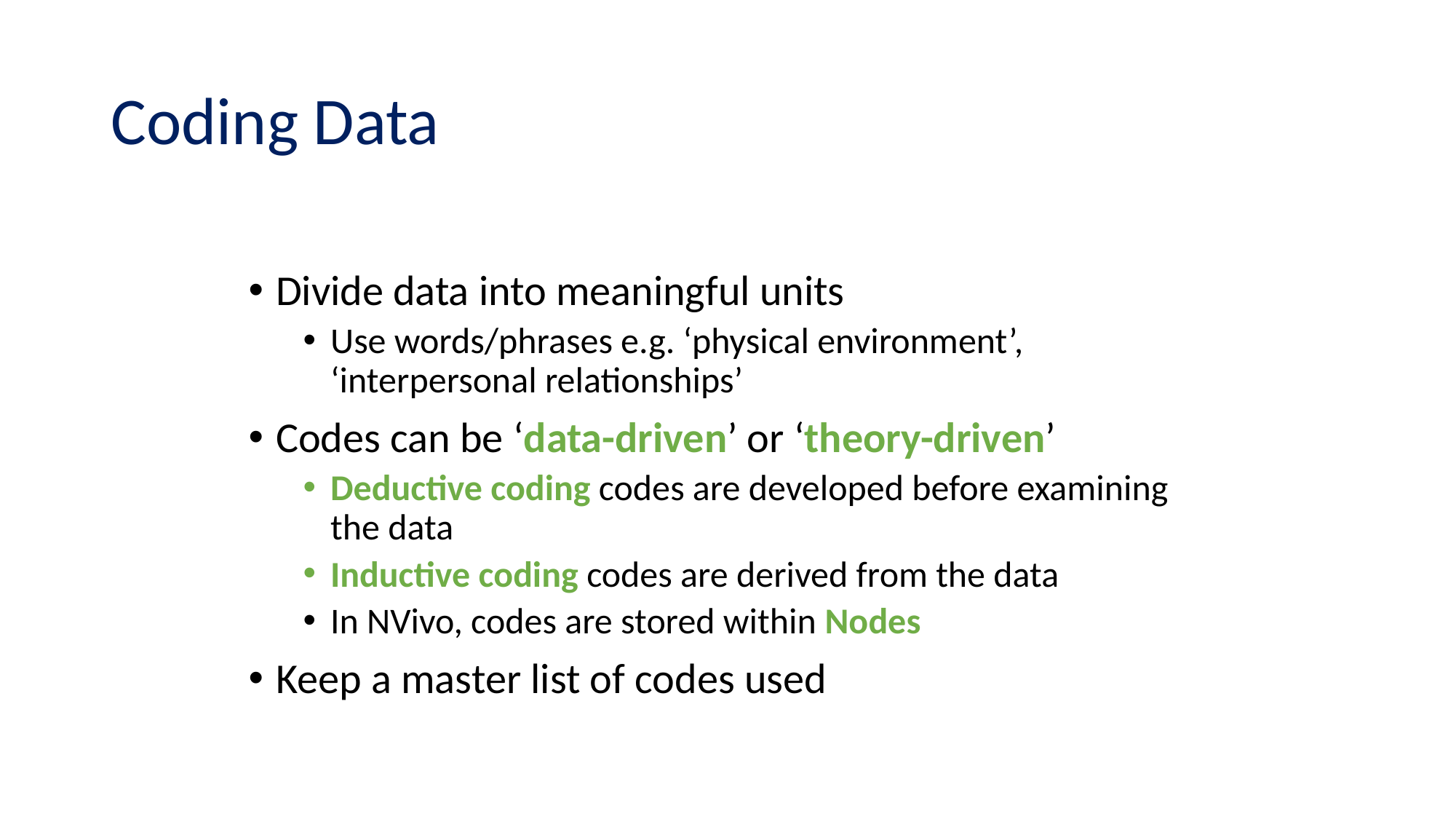

# Coding Data
Divide data into meaningful units
Use words/phrases e.g. ‘physical environment’, ‘interpersonal relationships’
Codes can be ‘data-driven’ or ‘theory-driven’
Deductive coding codes are developed before examining the data
Inductive coding codes are derived from the data
In NVivo, codes are stored within Nodes
Keep a master list of codes used